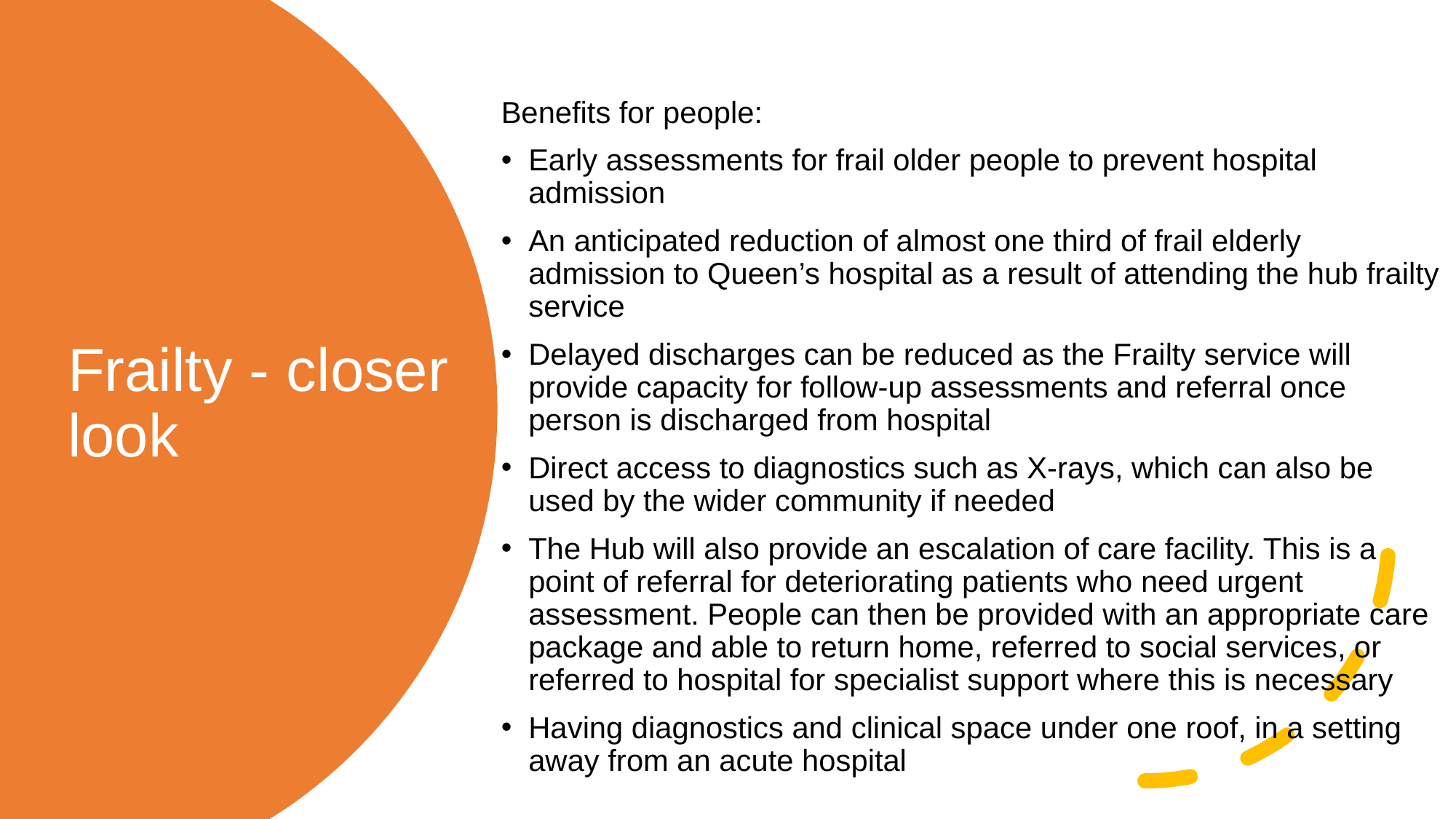

Benefits for people:
Early assessments for frail older people to prevent hospital admission
An anticipated reduction of almost one third of frail elderly admission to Queen’s hospital as a result of attending the hub frailty service
Delayed discharges can be reduced as the Frailty service will provide capacity for follow-up assessments and referral once person is discharged from hospital
Direct access to diagnostics such as X-rays, which can also be used by the wider community if needed
The Hub will also provide an escalation of care facility. This is a point of referral for deteriorating patients who need urgent assessment. People can then be provided with an appropriate care package and able to return home, referred to social services, or referred to hospital for specialist support where this is necessary
Having diagnostics and clinical space under one roof, in a setting away from an acute hospital

# Frailty - closer look